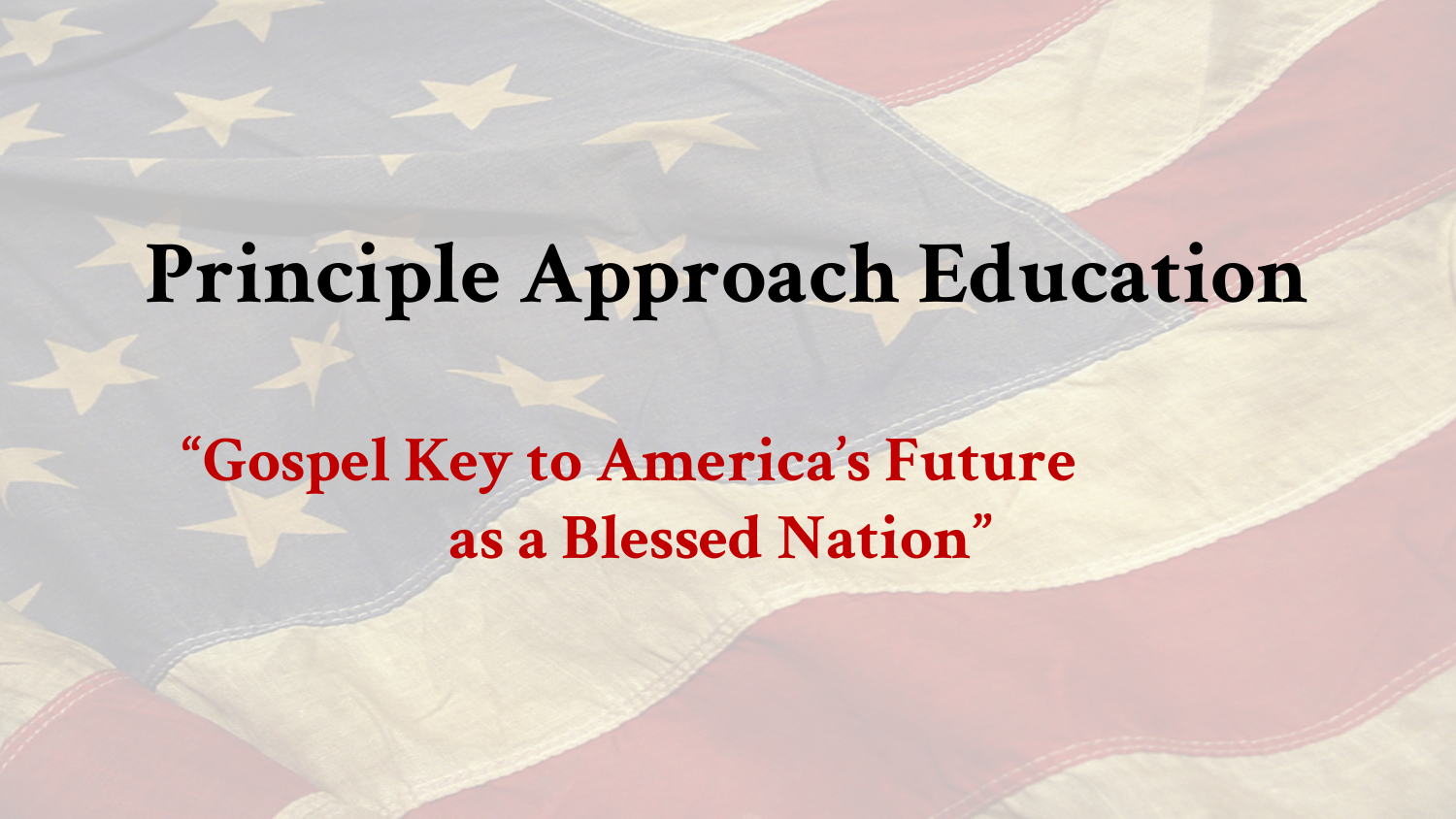

# Principle Approach Education
“Gospel Key to America’s Future                as a Blessed Nation”